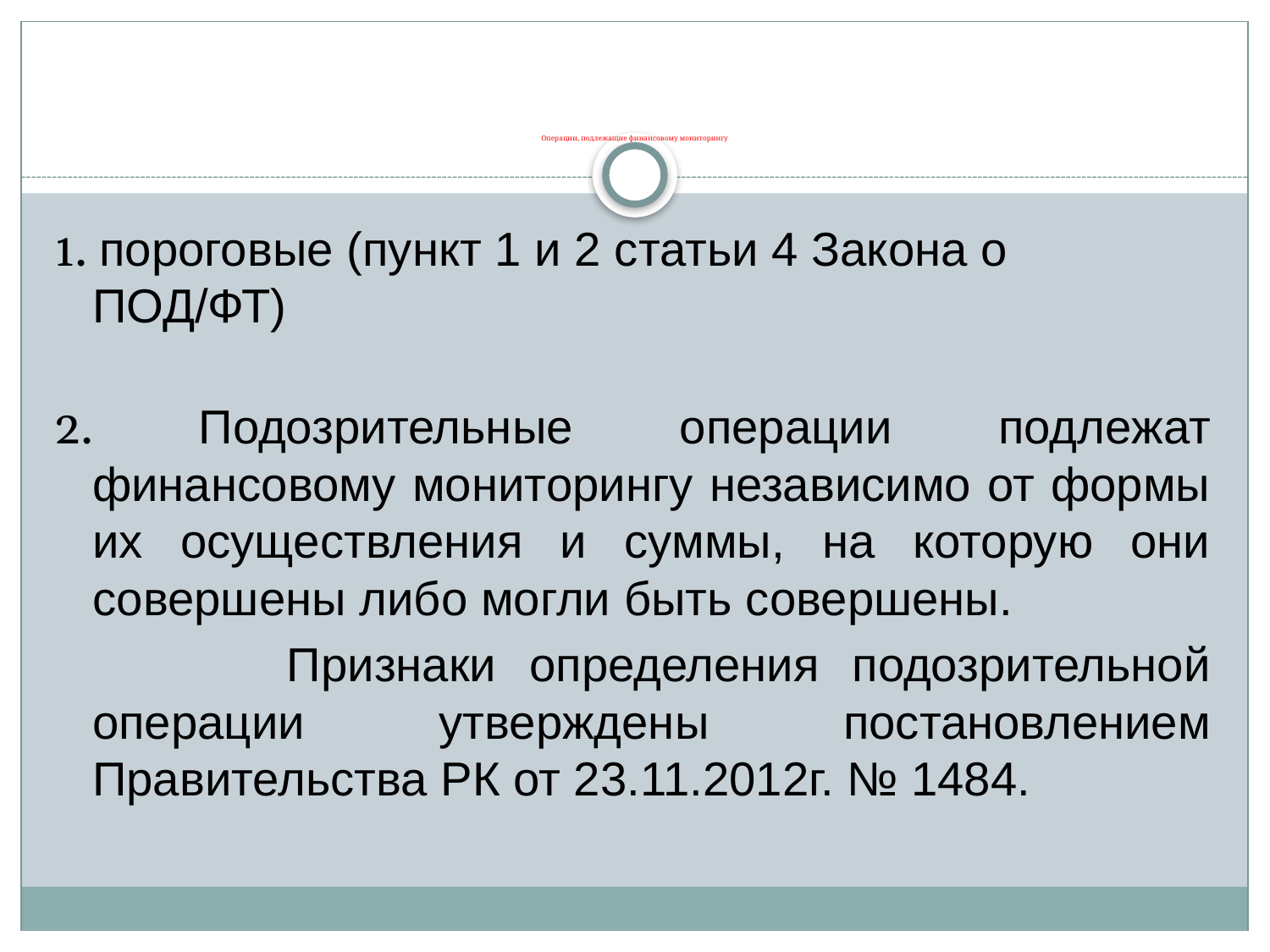

# Операции, подлежащие финансовому мониторингу
1. пороговые (пункт 1 и 2 статьи 4 Закона о ПОД/ФТ)

2. Подозрительные операции подлежат финансовому мониторингу независимо от формы их осуществления и суммы, на которую они совершены либо могли быть совершены.
       Признаки определения подозрительной операции утверждены постановлением Правительства РК от 23.11.2012г. № 1484.